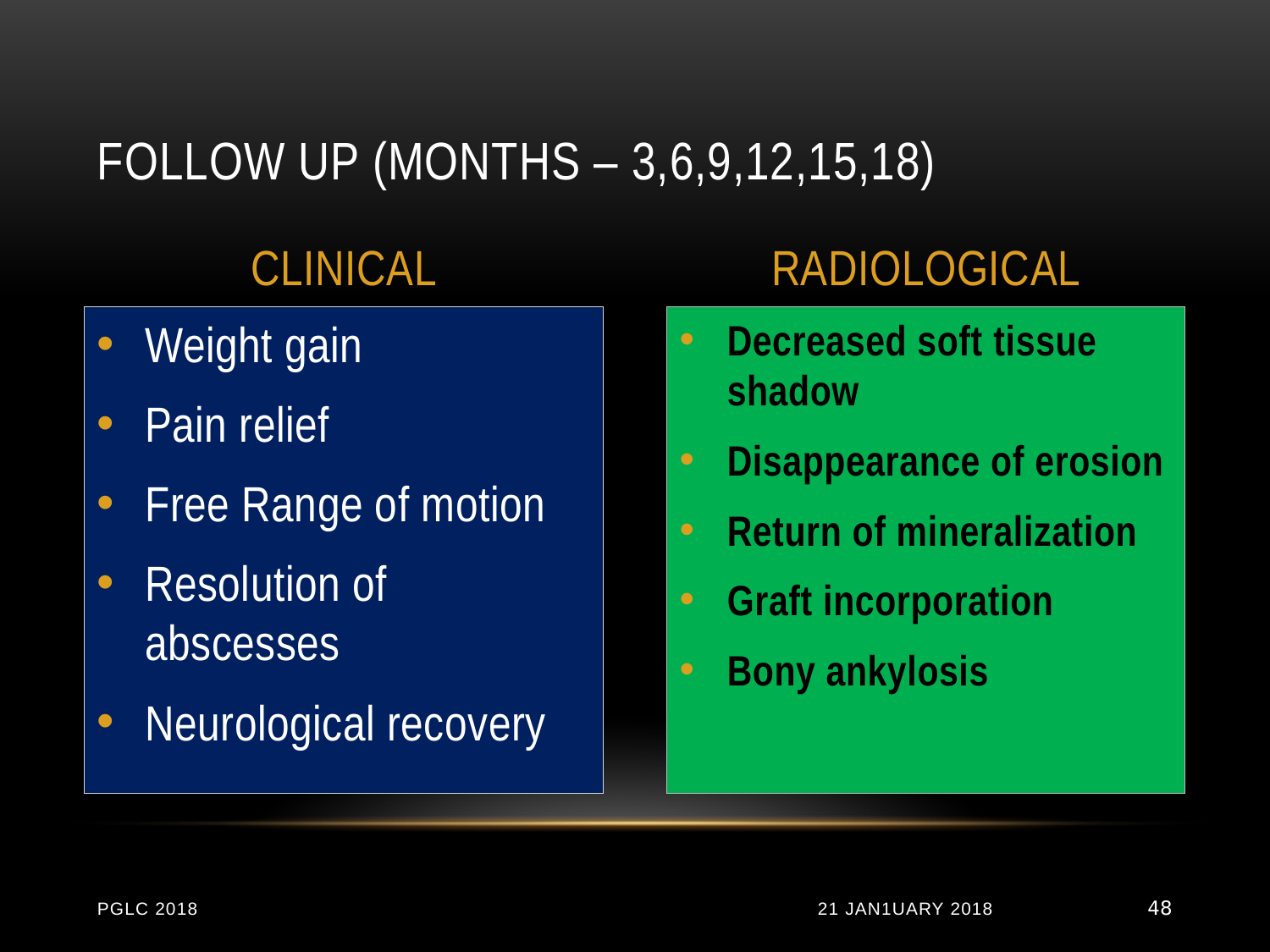

# FOLLOW UP (MONTHS – 3,6,9,12,15,18)
CLINICAL
RADIOLOGICAL
Weight gain
Pain relief
Free Range of motion
Resolution of abscesses
Neurological recovery
Decreased soft tissue shadow
Disappearance of erosion
Return of mineralization
Graft incorporation
Bony ankylosis
PGLC 2018
21 JAN1UARY 2018
48